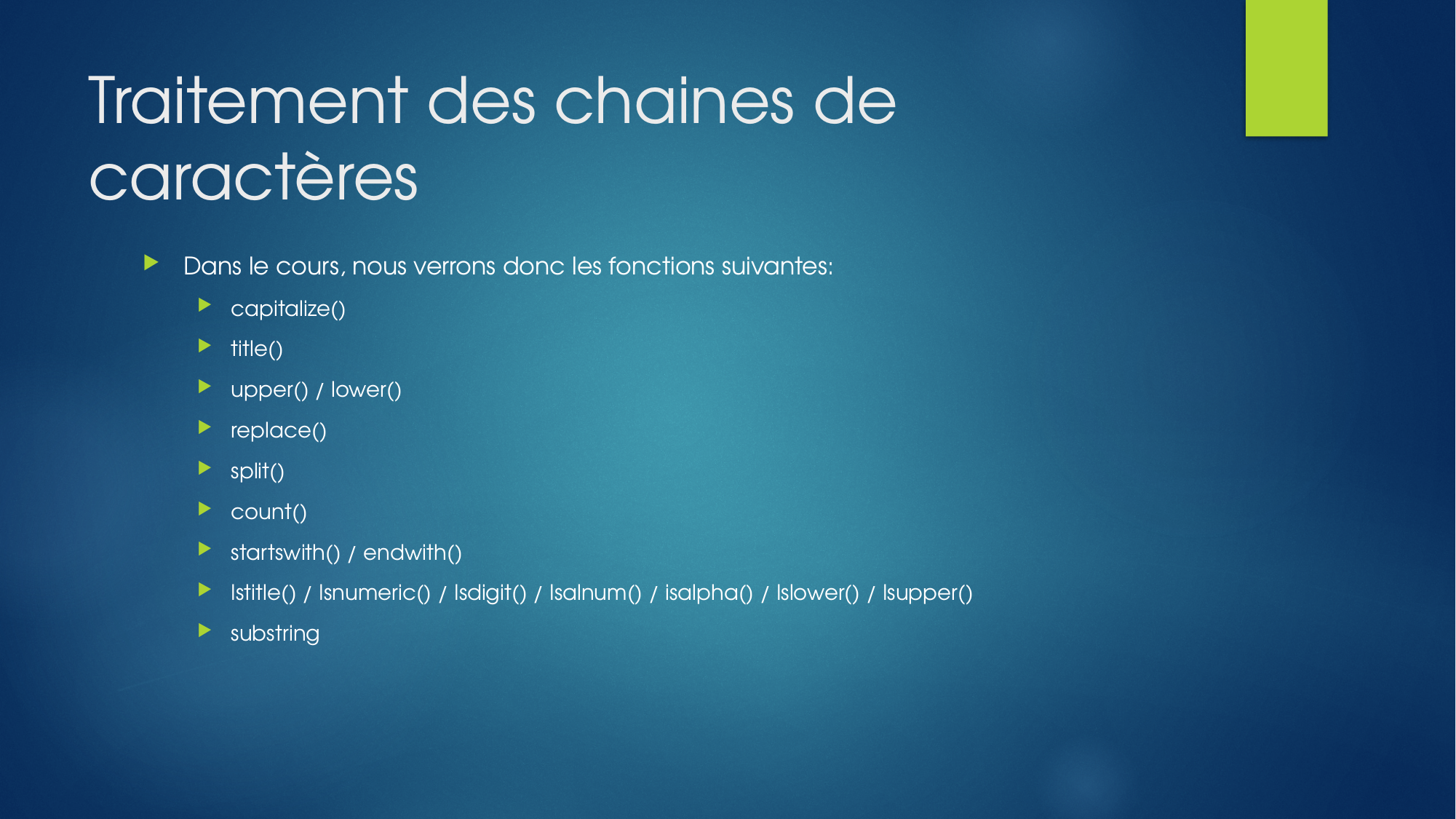

# Traitement des chaines de caractères
Dans le cours, nous verrons donc les fonctions suivantes:
capitalize()
title()
upper() / lower()
replace()
split()
count()
startswith() / endwith()
Istitle() / Isnumeric() / Isdigit() / Isalnum() / isalpha() / Islower() / Isupper()
substring